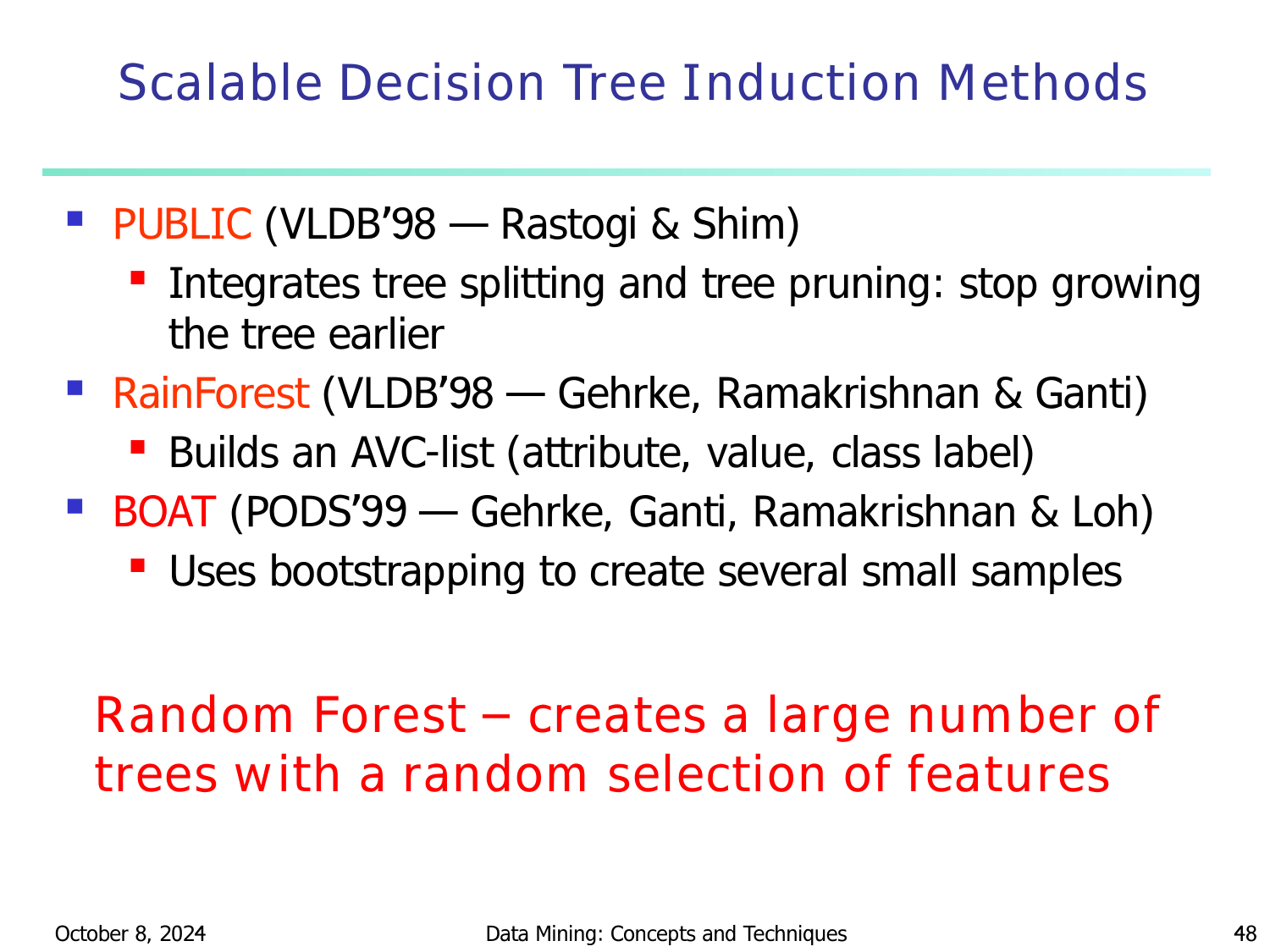

# Scalable Decision Tree Induction Methods
PUBLIC (VLDB’98 — Rastogi & Shim)
Integrates tree splitting and tree pruning: stop growing the tree earlier
RainForest (VLDB’98 — Gehrke, Ramakrishnan & Ganti)
Builds an AVC-list (attribute, value, class label)
BOAT (PODS’99 — Gehrke, Ganti, Ramakrishnan & Loh)
Uses bootstrapping to create several small samples

Random Forest – creates a large number of
trees with a random selection of features
October 8, 2024
Data Mining: Concepts and Techniques
48